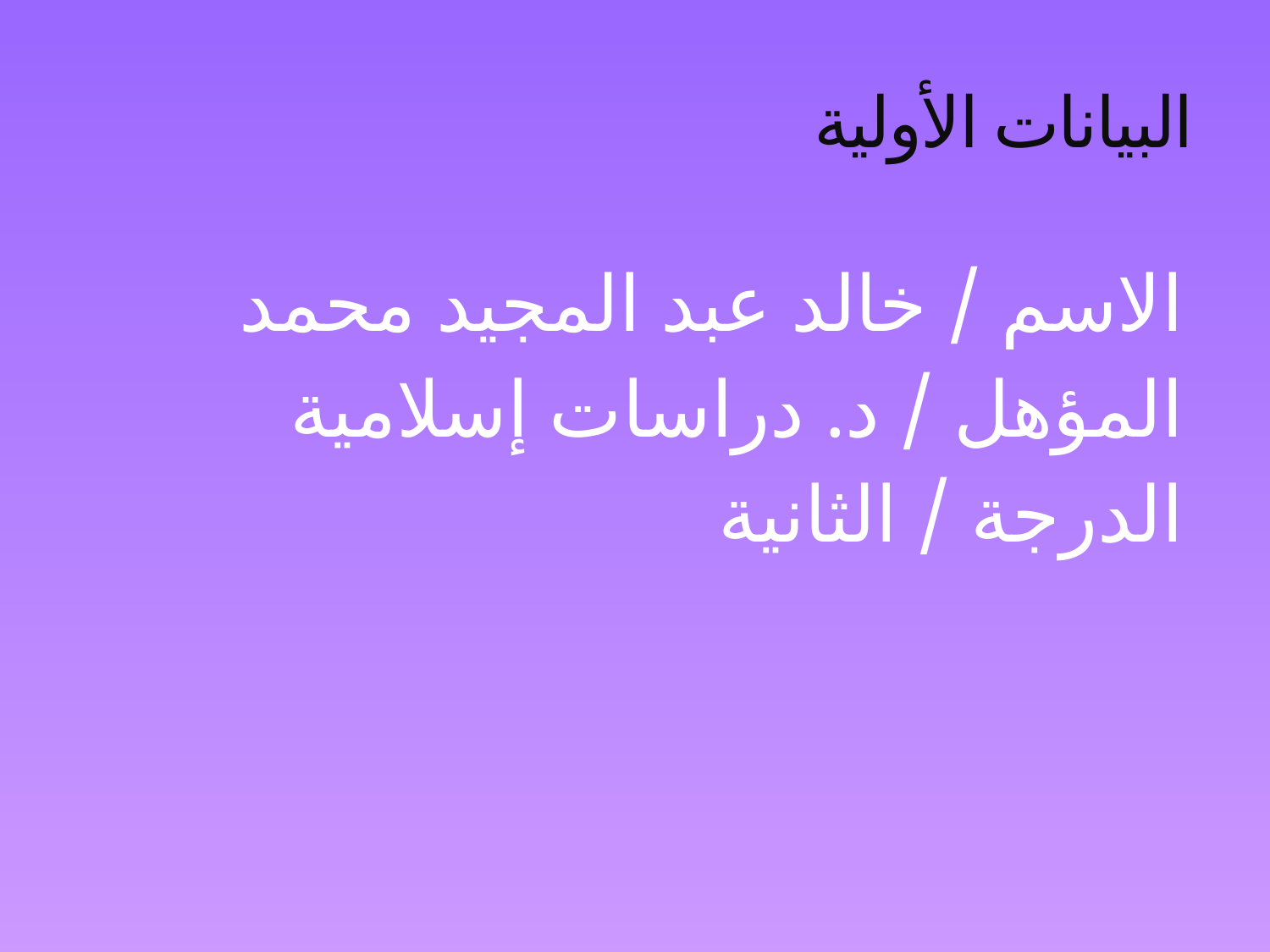

# البيانات الأولية
الاسم / خالد عبد المجيد محمد
المؤهل / د. دراسات إسلامية
الدرجة / الثانية